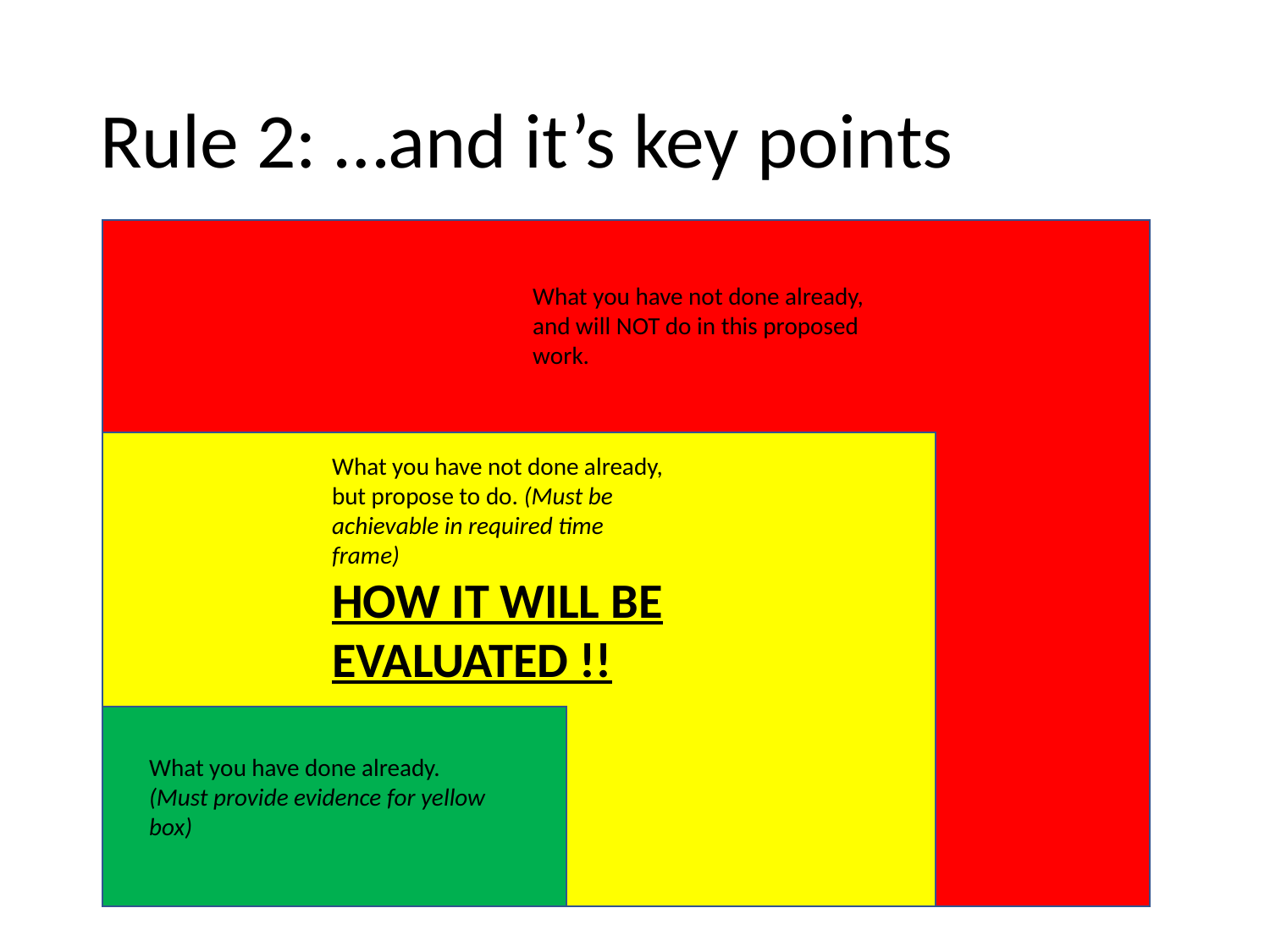

# Rule 2: …and it’s key points

What you have not done already, and will NOT do in this proposed work.

What you have not done already, but propose to do. (Must be achievable in required time frame)
HOW IT WILL BE EVALUATED !!

What you have done already.  (Must provide evidence for yellow box)